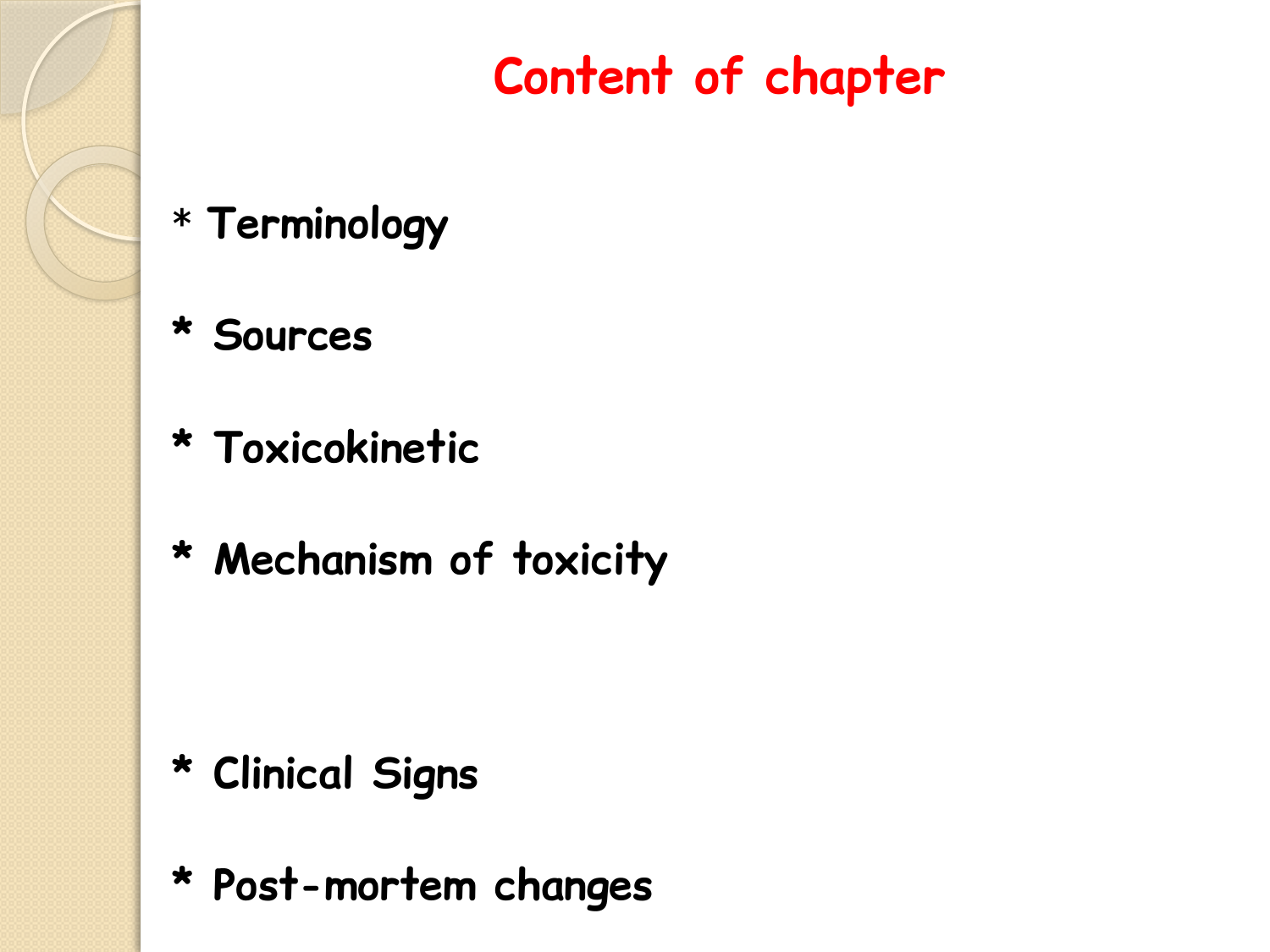

# Content of chapter
* Terminology
* Sources
* Toxicokinetic
* Mechanism of toxicity
* Clinical Signs
* Post-mortem changes
* Treatment